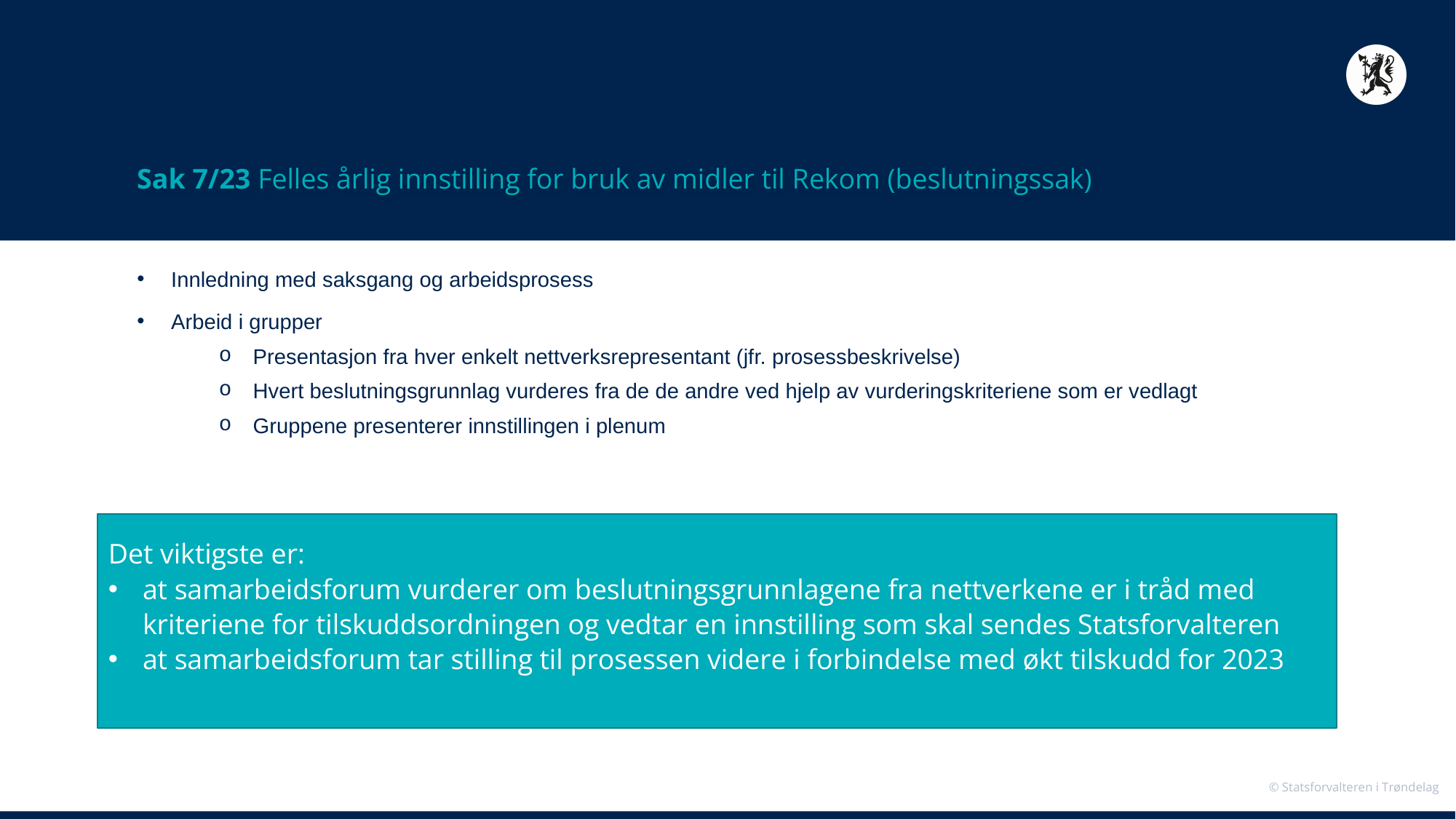

# Sak 7/23 Felles årlig innstilling for bruk av midler til Rekom (beslutningssak)
Innledning med saksgang og arbeidsprosess
Arbeid i grupper
Presentasjon fra hver enkelt nettverksrepresentant (jfr. prosessbeskrivelse)
Hvert beslutningsgrunnlag vurderes fra de de andre ved hjelp av vurderingskriteriene som er vedlagt
Gruppene presenterer innstillingen i plenum

Det viktigste er:
at samarbeidsforum vurderer om beslutningsgrunnlagene fra nettverkene er i tråd med kriteriene for tilskuddsordningen og vedtar en innstilling som skal sendes Statsforvalteren
at samarbeidsforum tar stilling til prosessen videre i forbindelse med økt tilskudd for 2023